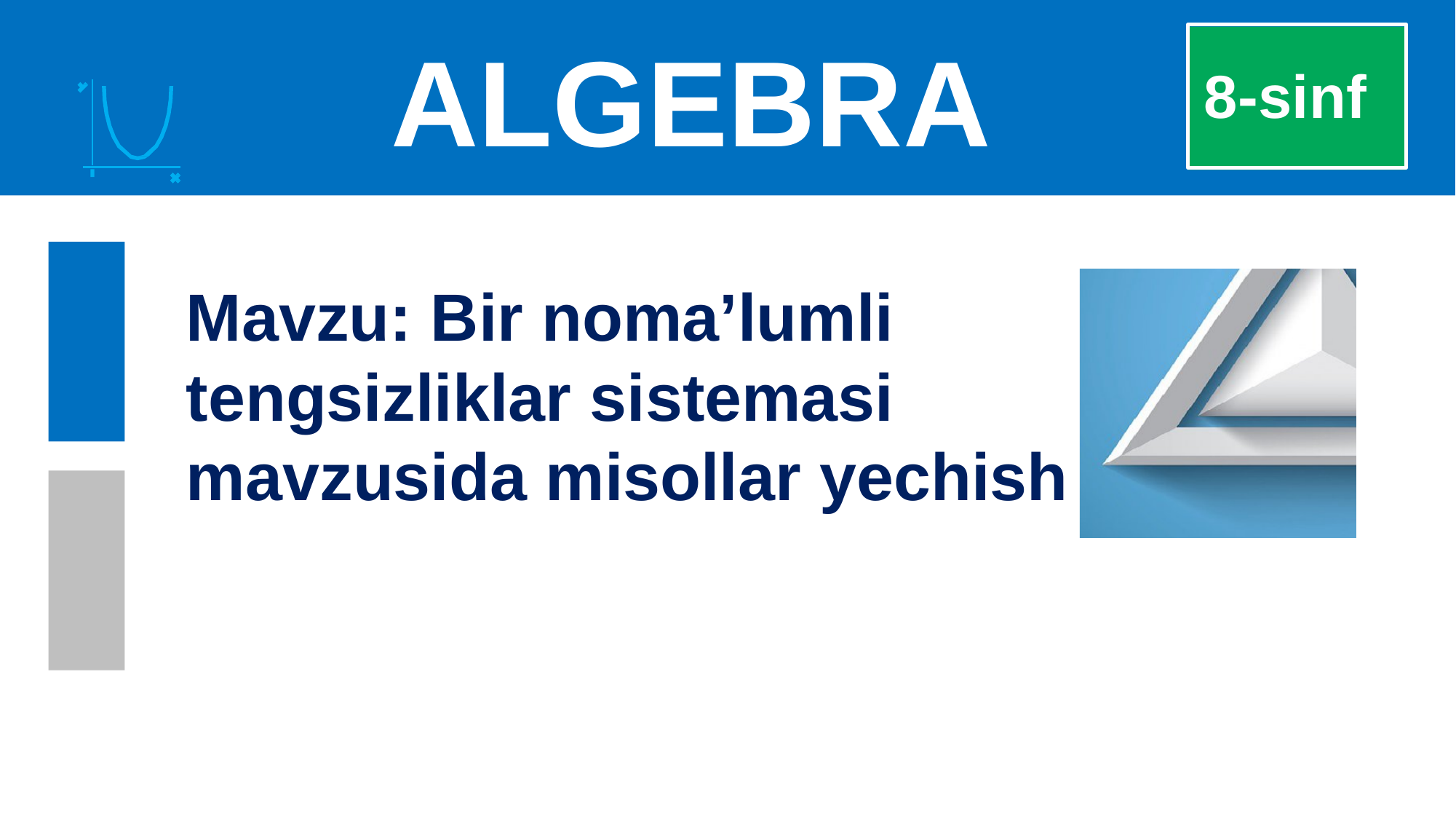

# ALGEBRA

 8-sinf

Mavzu: Bir noma’lumli tengsizliklar sistemasi
mavzusida misollar yechish